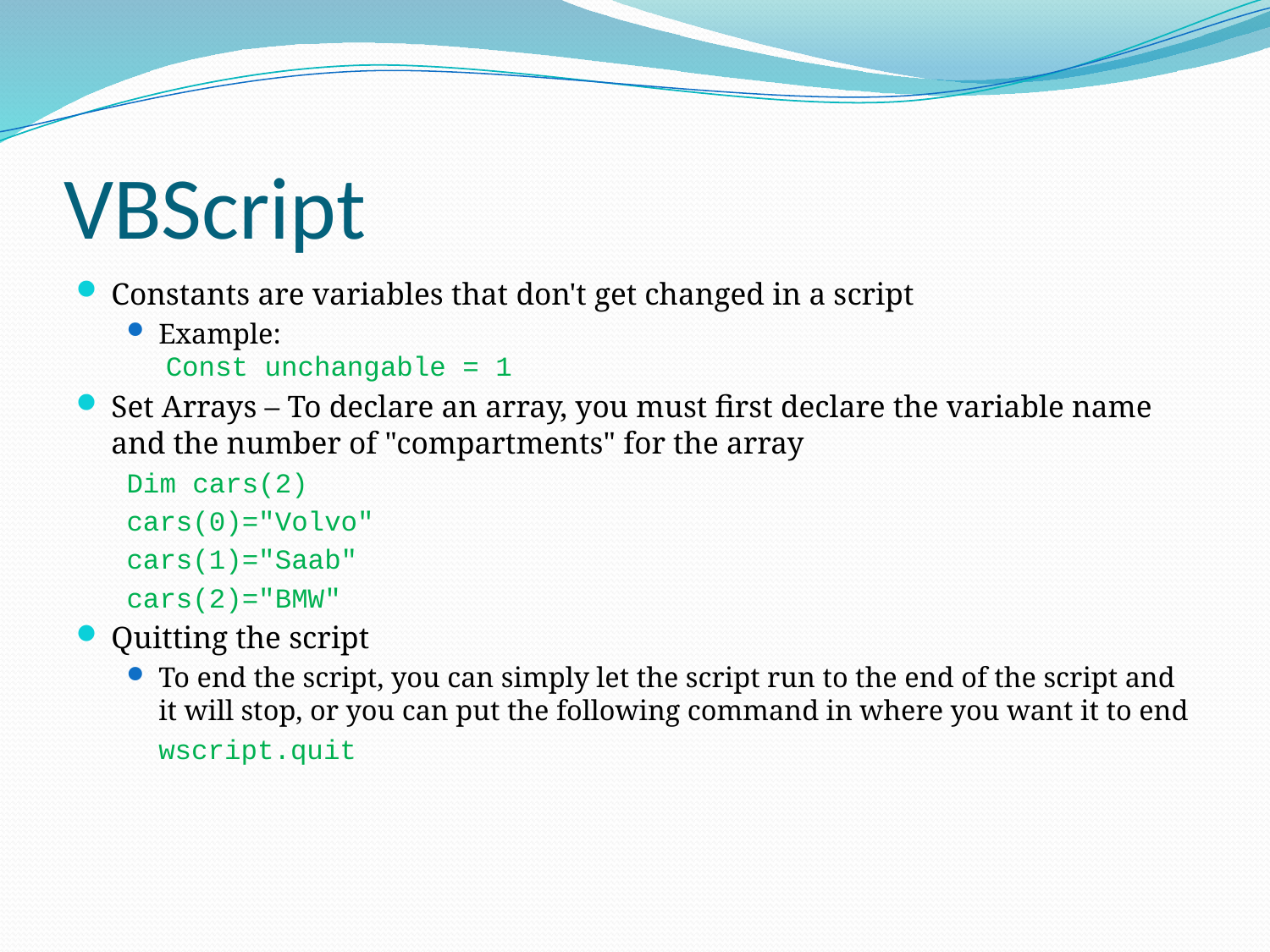

# VBScript
Constants are variables that don't get changed in a script
Example:
 Const unchangable = 1
Set Arrays – To declare an array, you must first declare the variable name and the number of "compartments" for the array
Dim cars(2)
cars(0)="Volvo"
cars(1)="Saab"
cars(2)="BMW"
Quitting the script
To end the script, you can simply let the script run to the end of the script and it will stop, or you can put the following command in where you want it to end
	wscript.quit